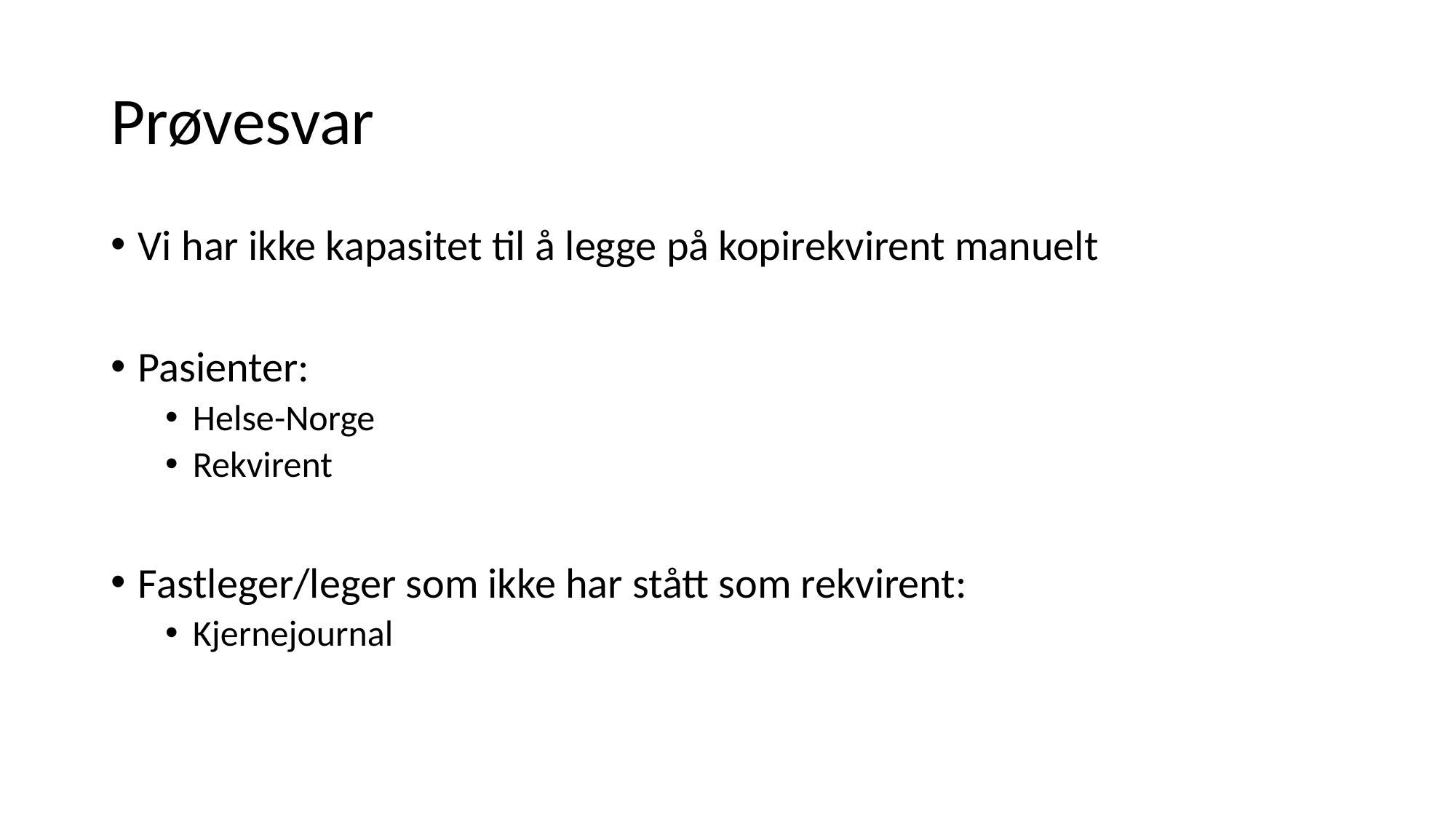

# Prøvesvar
Vi har ikke kapasitet til å legge på kopirekvirent manuelt

Pasienter:
Helse-Norge
Rekvirent

Fastleger/leger som ikke har stått som rekvirent:
Kjernejournal